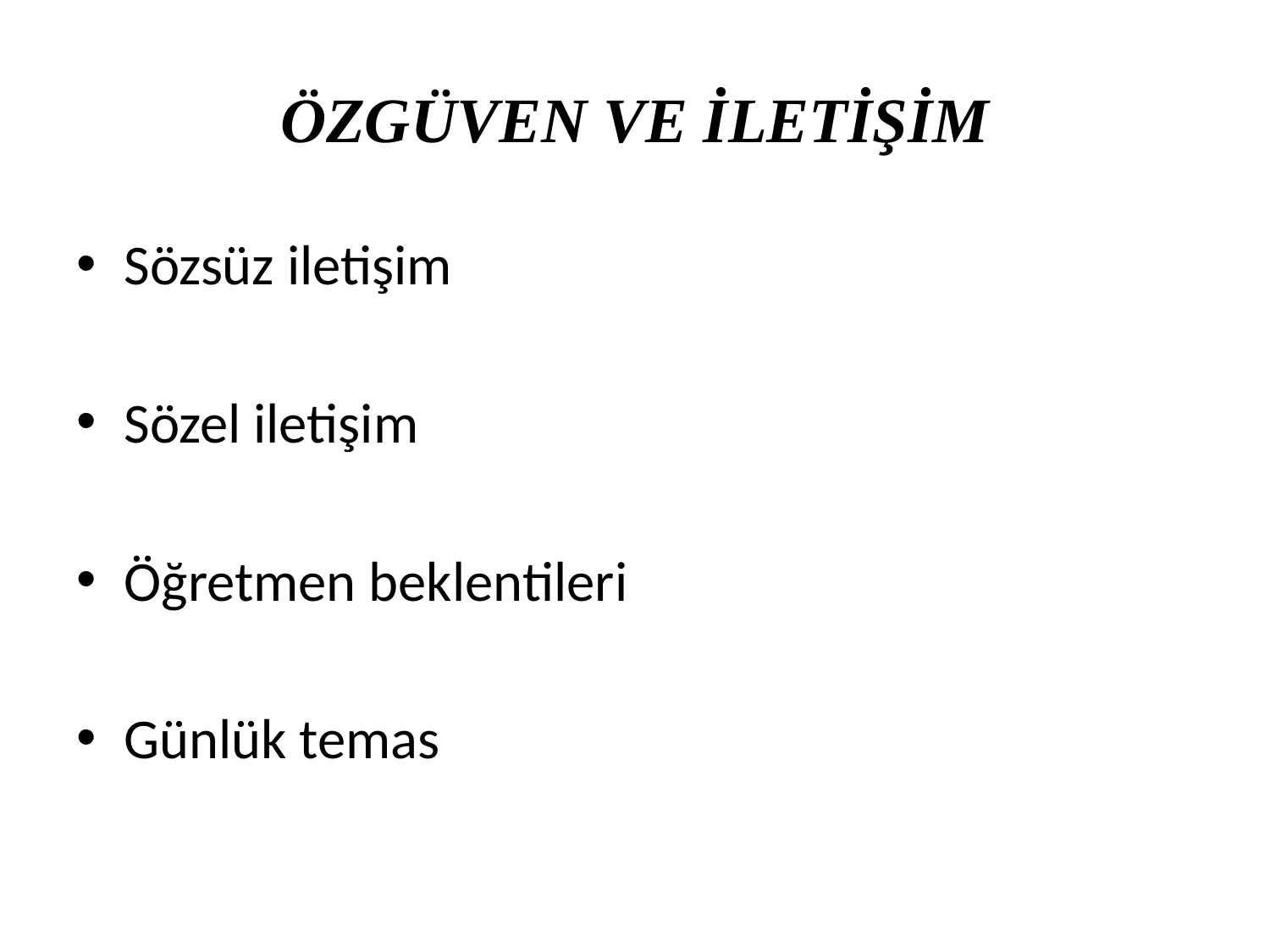

# ÖZGÜVEN VE İLETİŞİM
Sözsüz iletişim

Sözel iletişim

Öğretmen beklentileri

Günlük temas